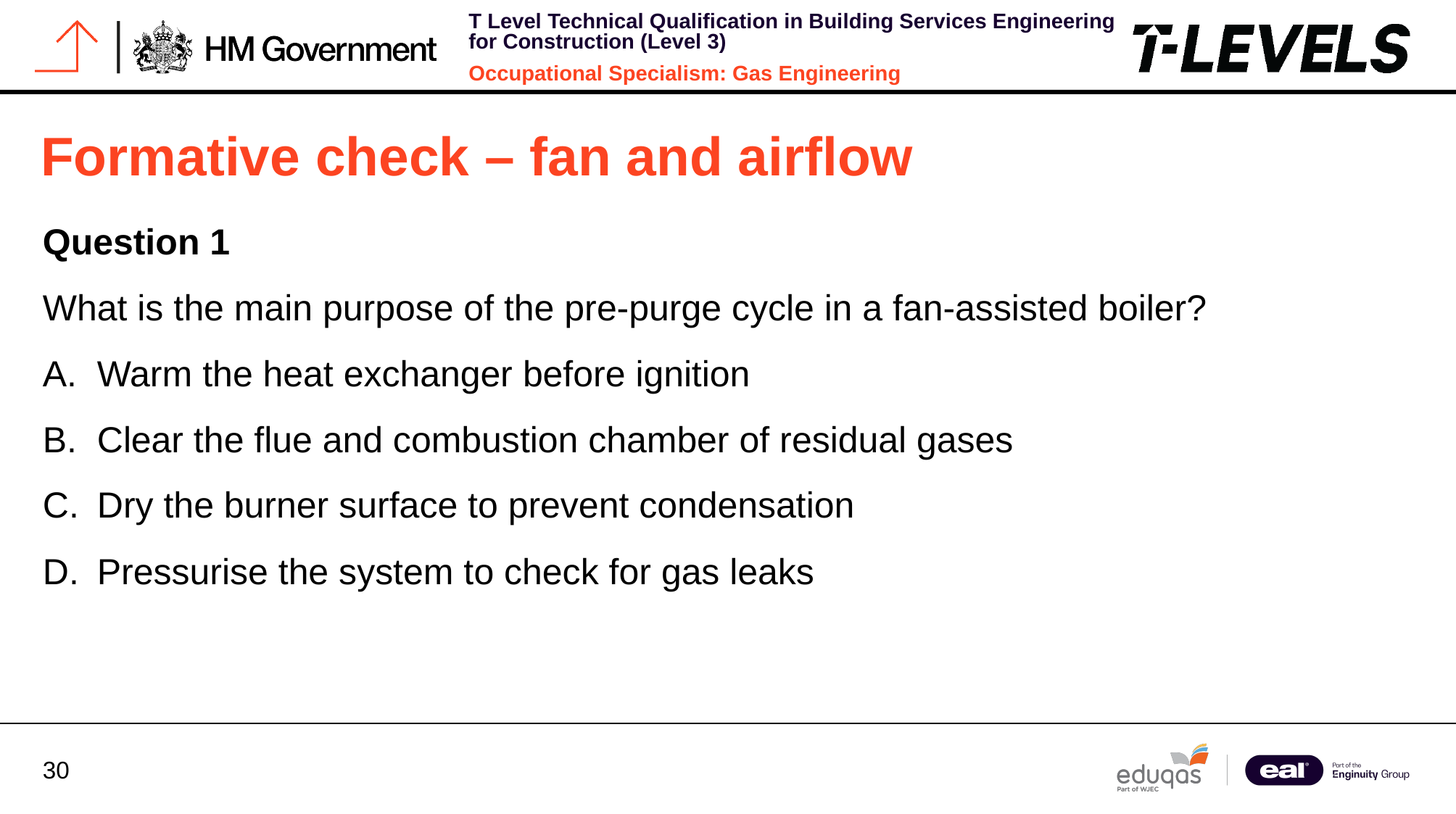

# Formative check – fan and airflow
Question 1
What is the main purpose of the pre-purge cycle in a fan-assisted boiler?
Warm the heat exchanger before ignition
Clear the flue and combustion chamber of residual gases
Dry the burner surface to prevent condensation
Pressurise the system to check for gas leaks